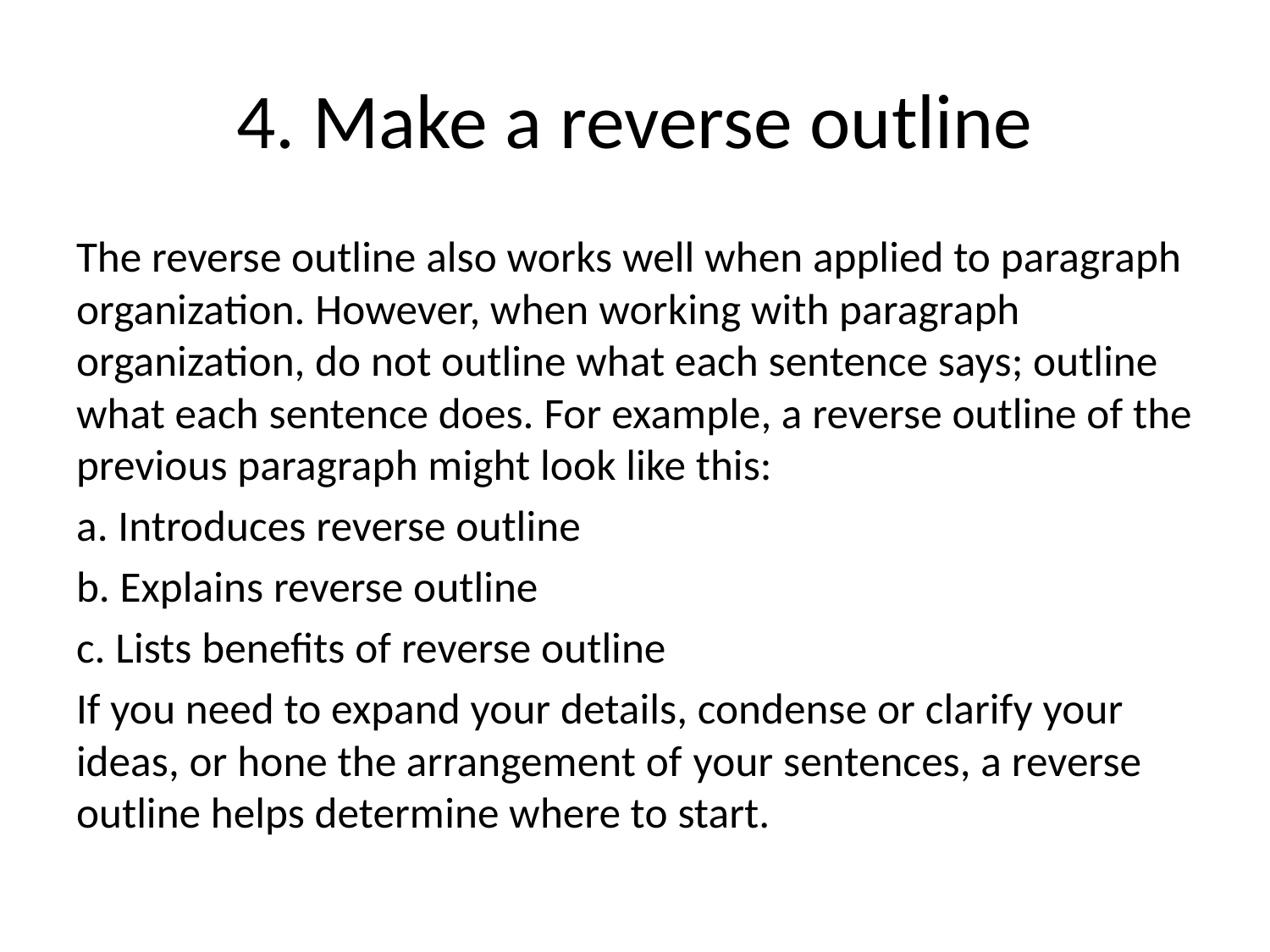

# 4. Make a reverse outline
The reverse outline also works well when applied to paragraph organization. However, when working with paragraph organization, do not outline what each sentence says; outline what each sentence does. For example, a reverse outline of the previous paragraph might look like this:
a. Introduces reverse outline
b. Explains reverse outline
c. Lists benefits of reverse outline
If you need to expand your details, condense or clarify your ideas, or hone the arrangement of your sentences, a reverse outline helps determine where to start.